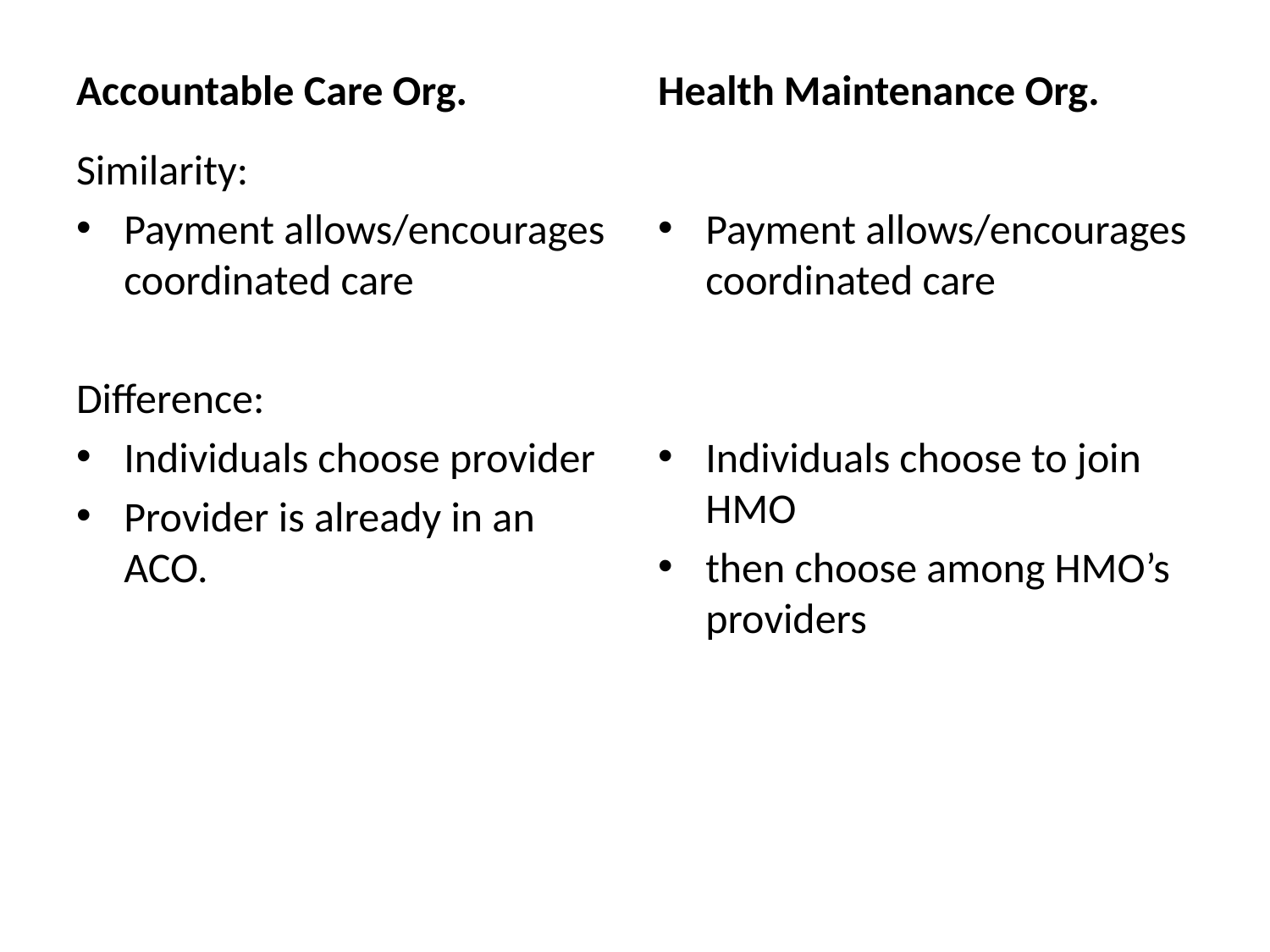

Accountable Care Org.
Health Maintenance Org.
Similarity:
Payment allows/encourages coordinated care

Difference:
Individuals choose provider
Provider is already in an ACO.

Payment allows/encourages coordinated care

Individuals choose to join HMO
then choose among HMO’s providers